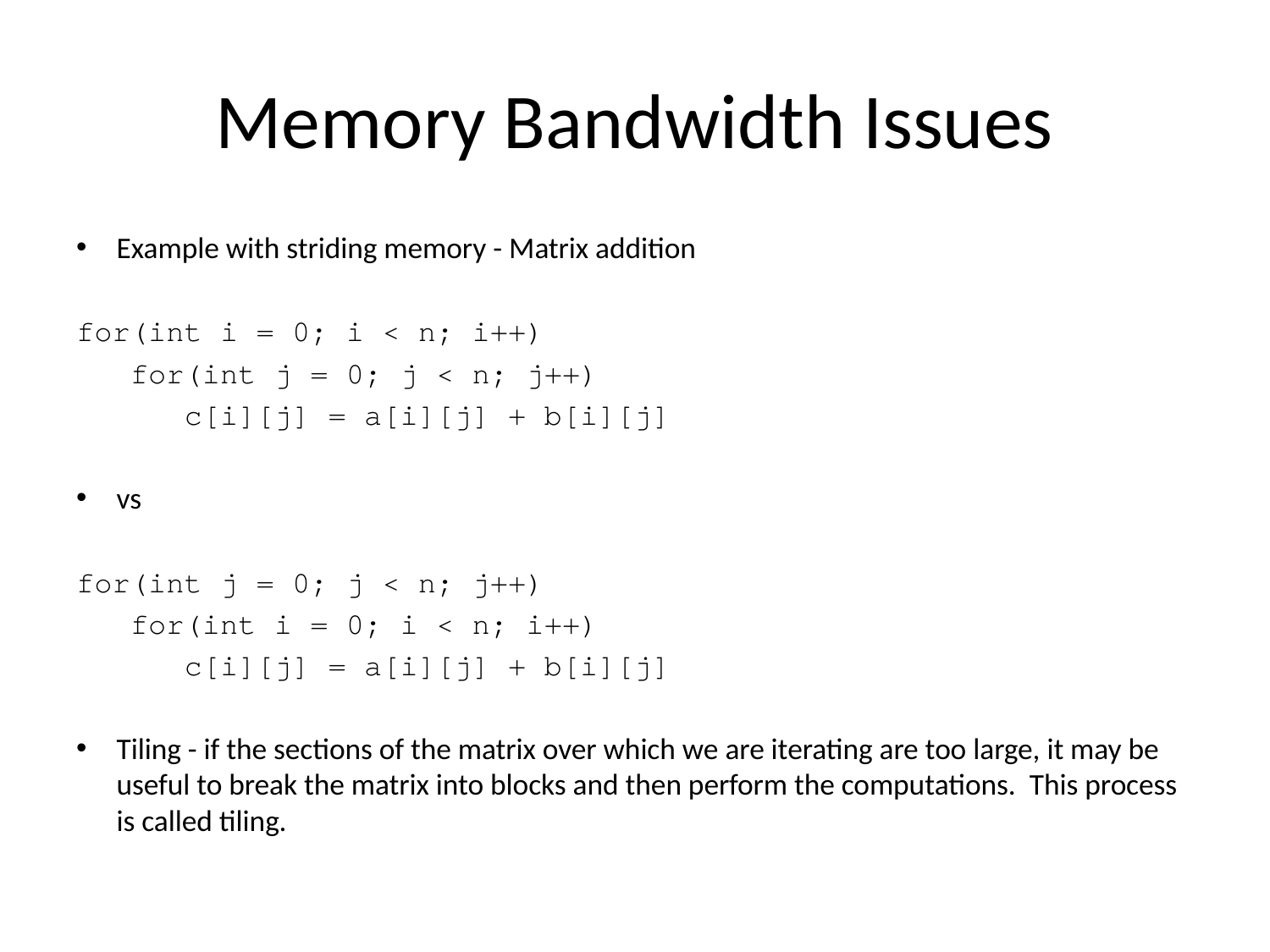

# Memory Bandwidth Issues
Example with striding memory - Matrix addition

for(int i = 0; i < n; i++)
   for(int j = 0; j < n; j++)
      c[i][j] = a[i][j] + b[i][j]

vs

for(int j = 0; j < n; j++)
   for(int i = 0; i < n; i++)
      c[i][j] = a[i][j] + b[i][j]

Tiling - if the sections of the matrix over which we are iterating are too large, it may be useful to break the matrix into blocks and then perform the computations.  This process is called tiling.